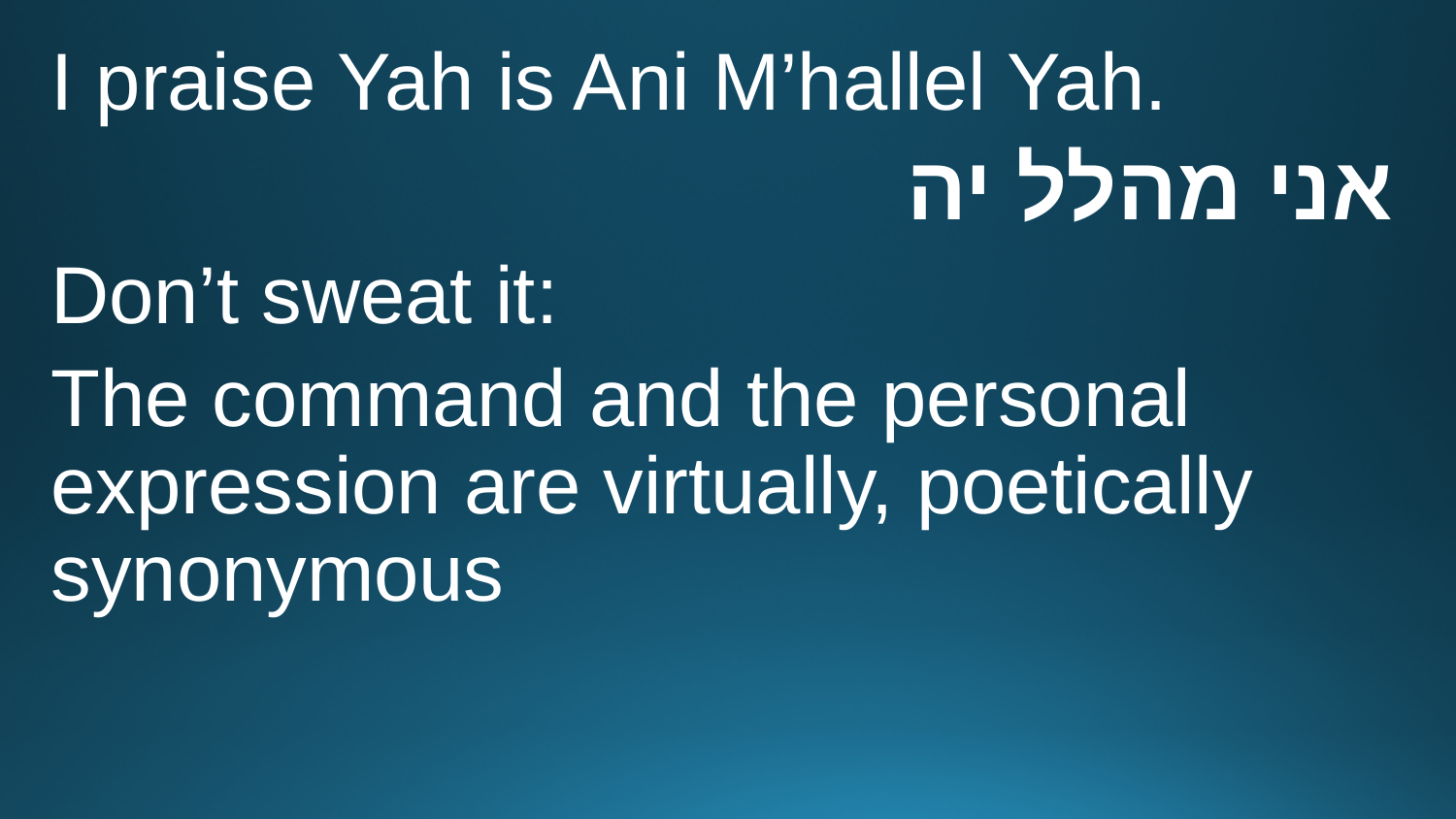

I praise Yah is Ani M’hallel Yah.
אני מהלל יה
Don’t sweat it:
The command and the personal expression are virtually, poetically synonymous